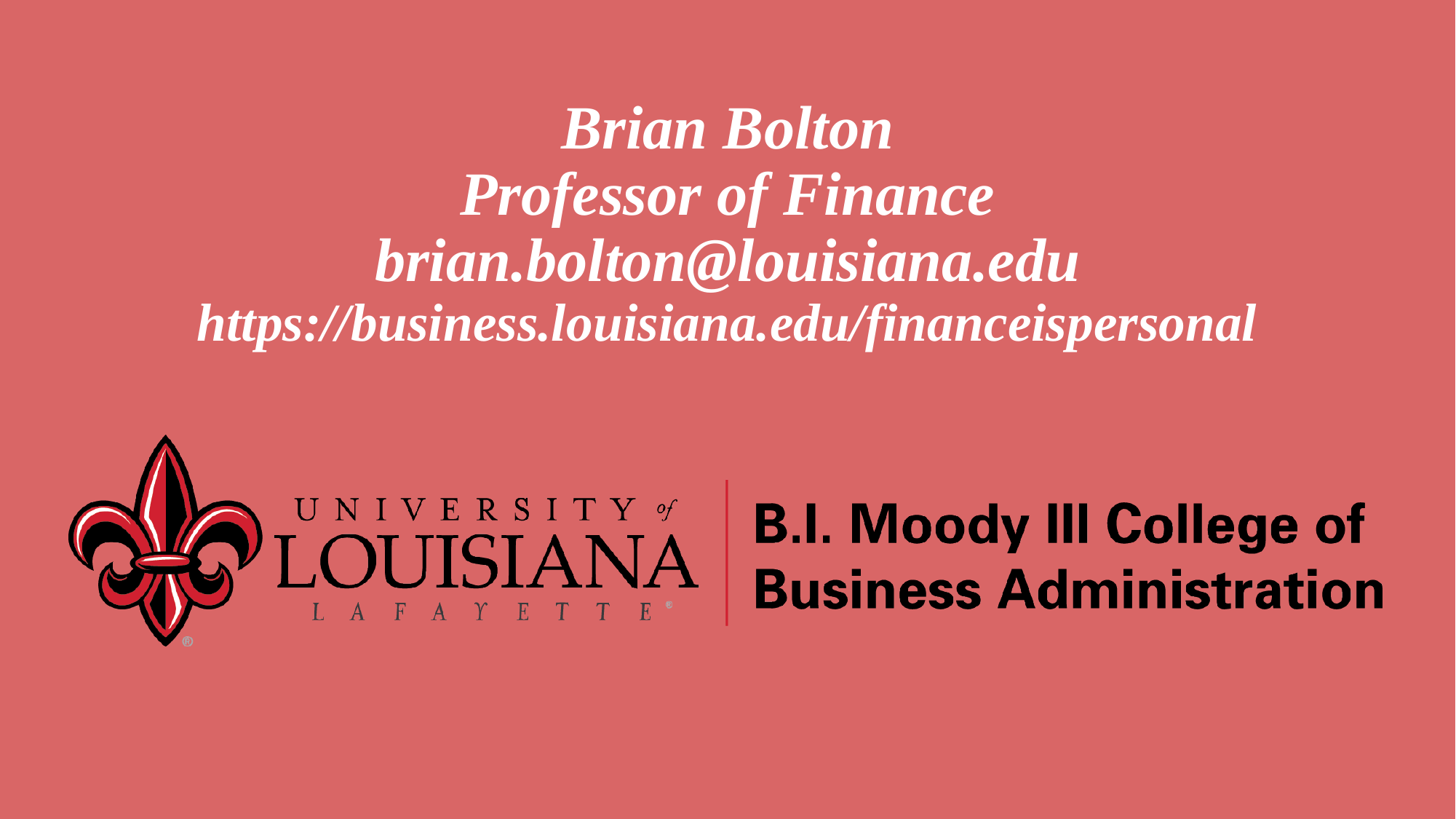

# Brian Bolton Professor of Finance brian.bolton@louisiana.edu https://business.louisiana.edu/financeispersonal